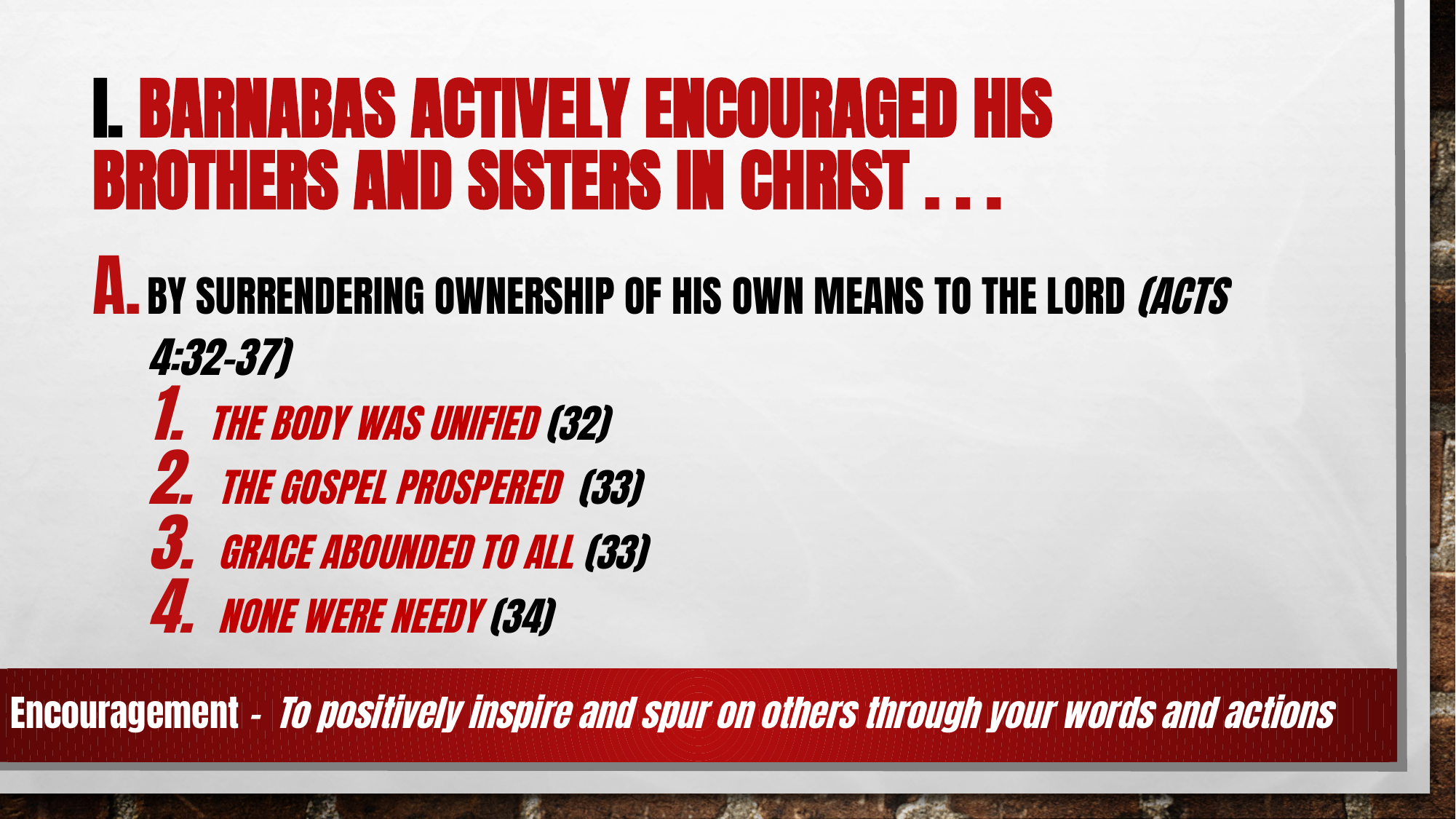

# I. Barnabas actively encouraged his brothers and sisters in Christ . . .
By surrendering ownership of his own means to the Lord (Acts 4:32-37)
The body was unified (32)
 The gospel prospered  (33)
 Grace abounded to all (33)
 None were needy (34)
Encouragement –  To positively inspire and spur on others through your words and actions